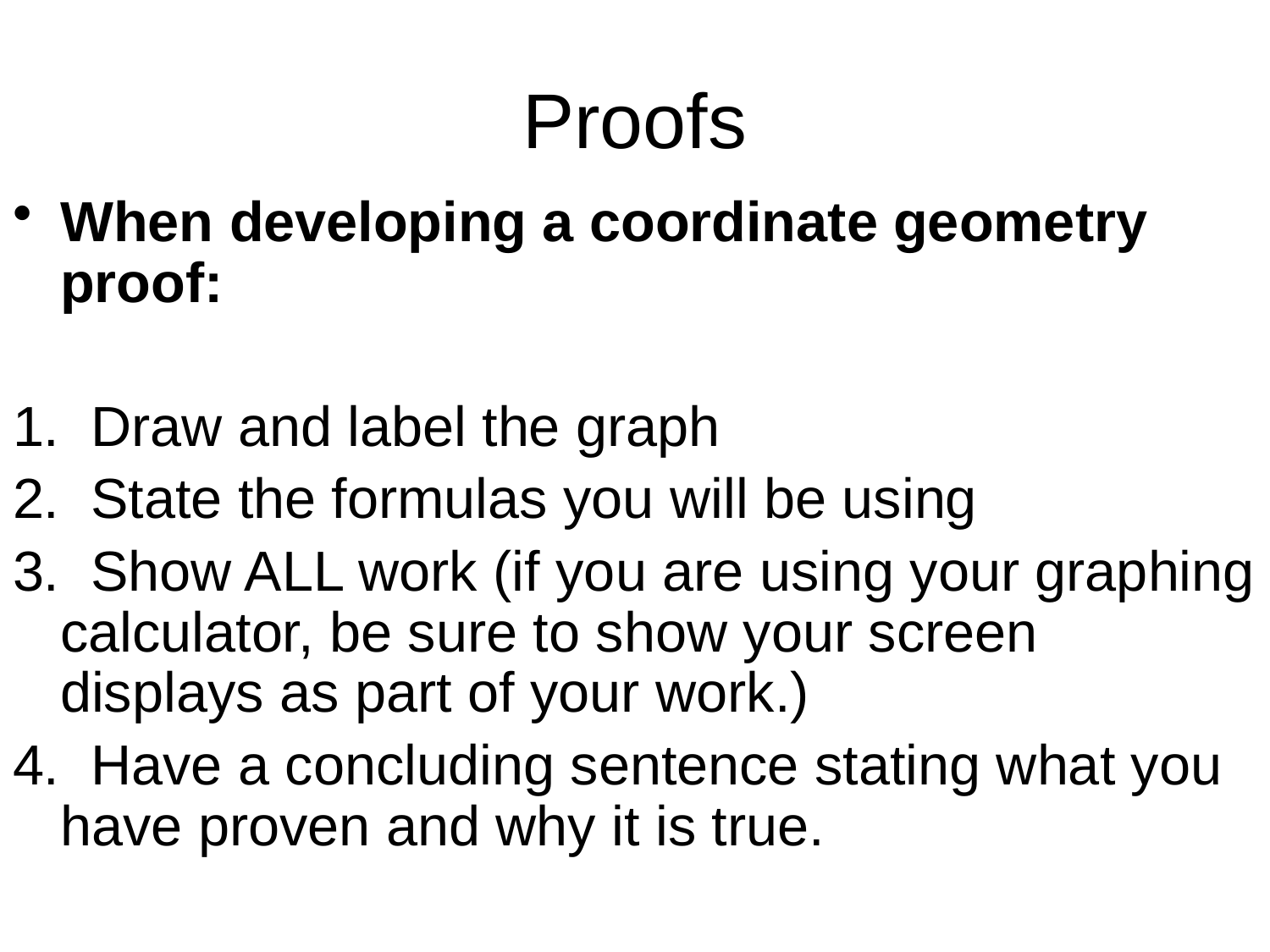

# Proofs
When developing a coordinate geometry proof:

1.  Draw and label the graph
2.  State the formulas you will be using
3.  Show ALL work (if you are using your graphing calculator, be sure to show your screen displays as part of your work.)
4.  Have a concluding sentence stating what you have proven and why it is true.